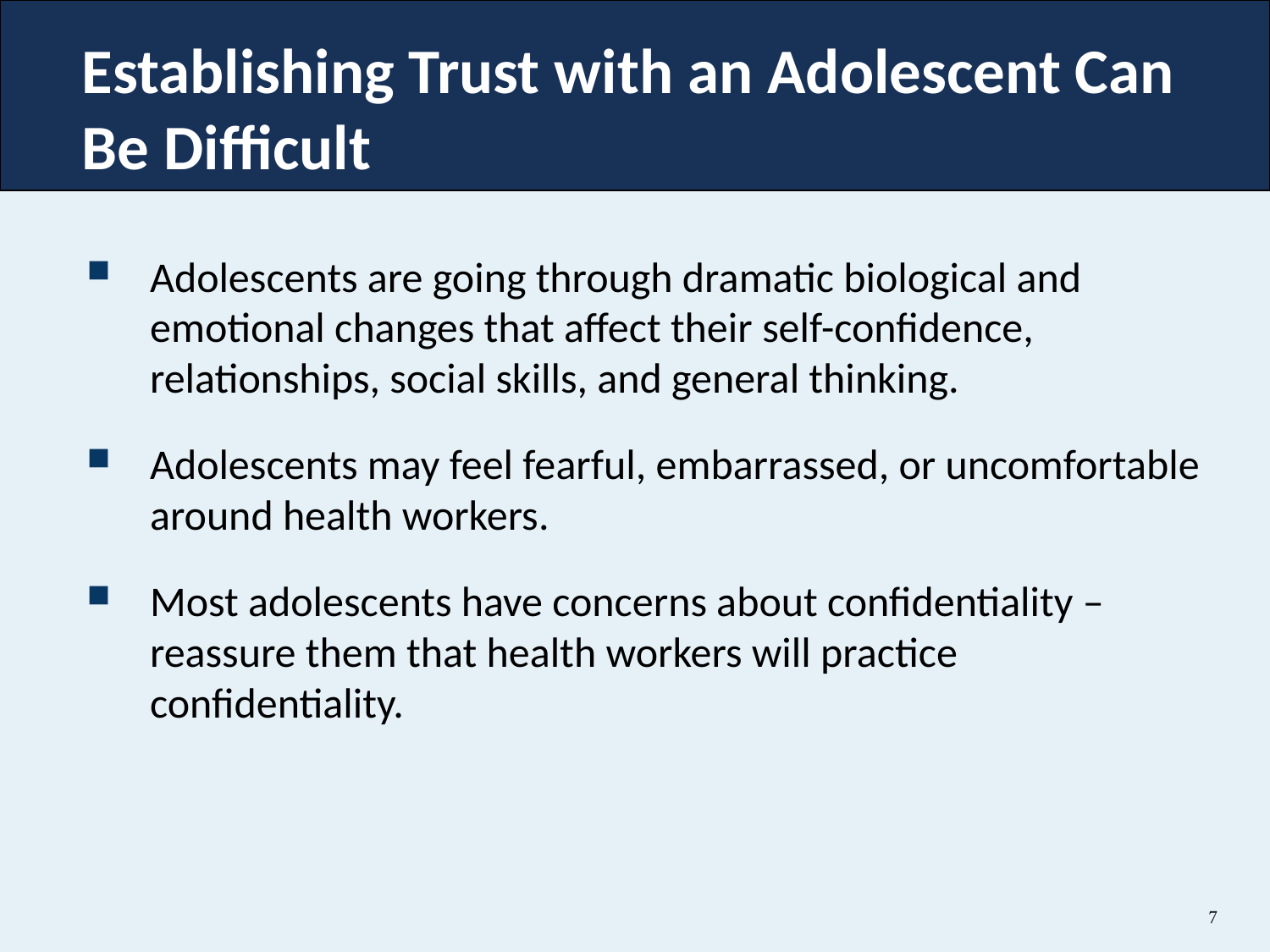

# Establishing Trust with an Adolescent Can Be Difficult
Adolescents are going through dramatic biological and emotional changes that affect their self-confidence, relationships, social skills, and general thinking.
Adolescents may feel fearful, embarrassed, or uncomfortable around health workers.
Most adolescents have concerns about confidentiality – reassure them that health workers will practice confidentiality.

7